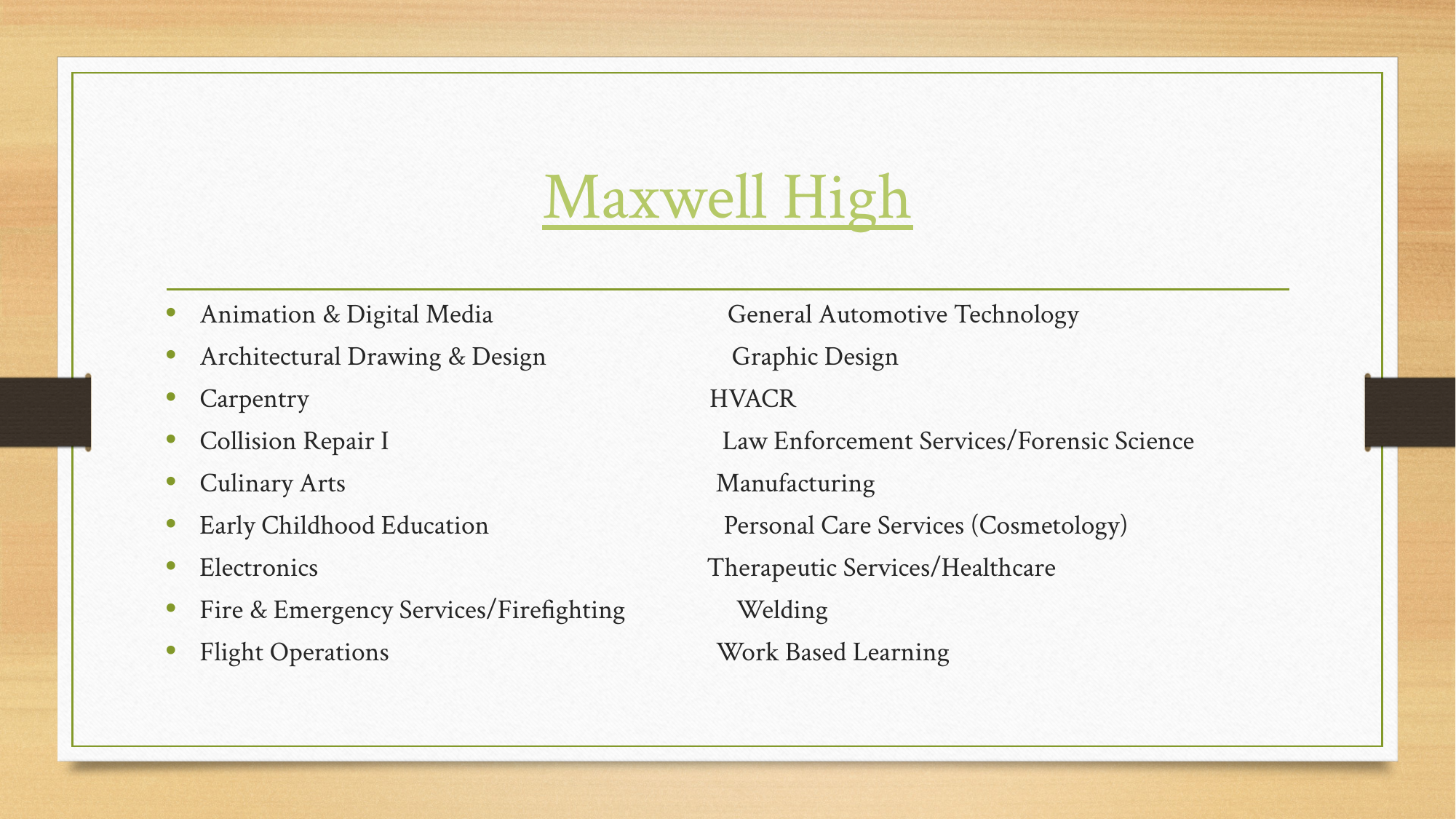

# Maxwell High
Animation & Digital Media                                      General Automotive Technology
Architectural Drawing & Design                              Graphic Design
Carpentry                                                                 HVACR
Collision Repair I                                                      Law Enforcement Services/Forensic Science
Culinary Arts                                                            Manufacturing
Early Childhood Education                                      Personal Care Services (Cosmetology)
Electronics                                                               Therapeutic Services/Healthcare
Fire & Emergency Services/Firefighting                  Welding
Flight Operations                                                     Work Based Learning